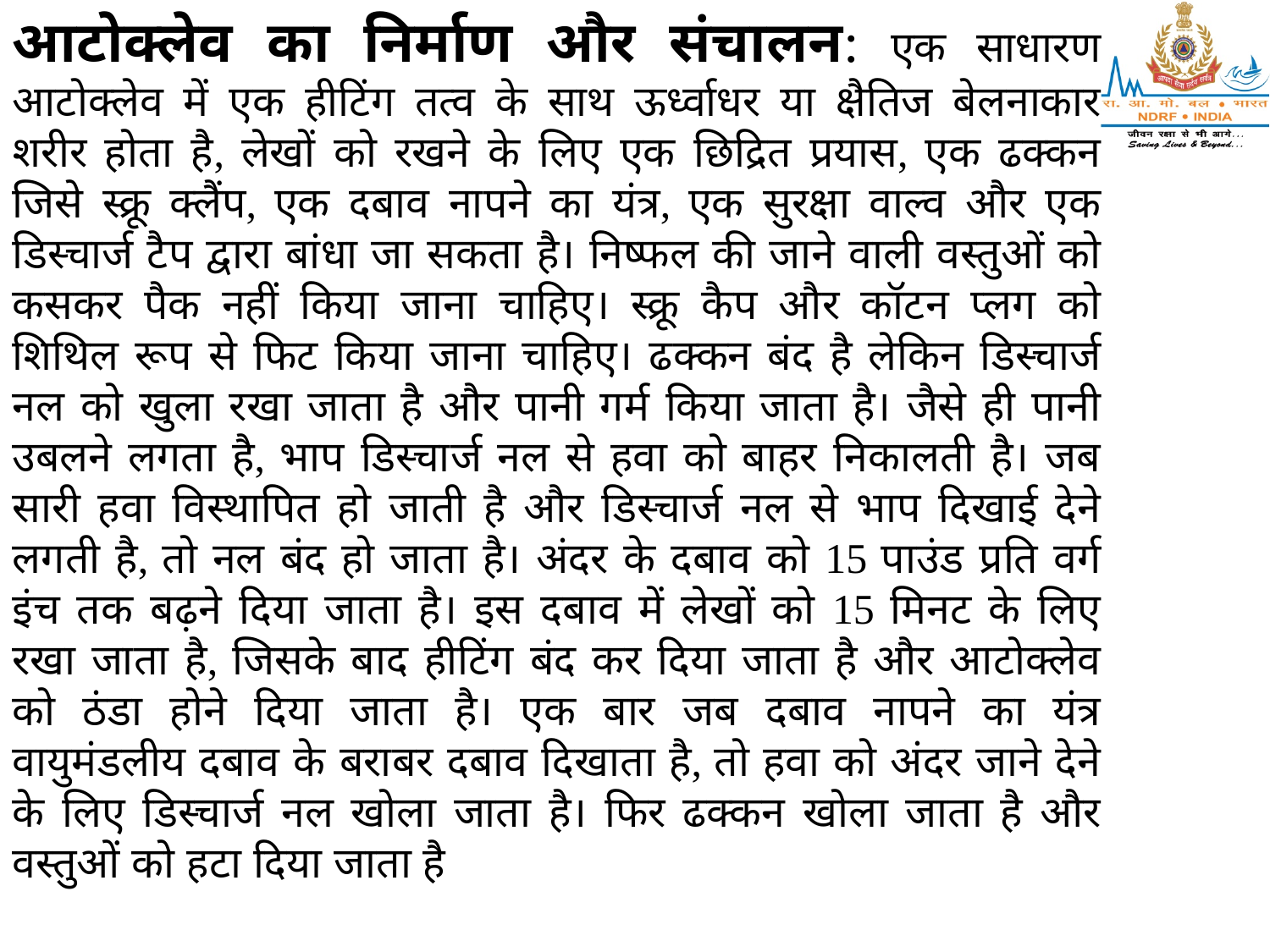

आटोक्लेव का निर्माण और संचालन: एक साधारण आटोक्लेव में एक हीटिंग तत्व के साथ ऊर्ध्वाधर या क्षैतिज बेलनाकार शरीर होता है, लेखों को रखने के लिए एक छिद्रित प्रयास, एक ढक्कन जिसे स्क्रू क्लैंप, एक दबाव नापने का यंत्र, एक सुरक्षा वाल्व और एक डिस्चार्ज टैप द्वारा बांधा जा सकता है। निष्फल की जाने वाली वस्तुओं को कसकर पैक नहीं किया जाना चाहिए। स्क्रू कैप और कॉटन प्लग को शिथिल रूप से फिट किया जाना चाहिए। ढक्कन बंद है लेकिन डिस्चार्ज नल को खुला रखा जाता है और पानी गर्म किया जाता है। जैसे ही पानी उबलने लगता है, भाप डिस्चार्ज नल से हवा को बाहर निकालती है। जब सारी हवा विस्थापित हो जाती है और डिस्चार्ज नल से भाप दिखाई देने लगती है, तो नल बंद हो जाता है। अंदर के दबाव को 15 पाउंड प्रति वर्ग इंच तक बढ़ने दिया जाता है। इस दबाव में लेखों को 15 मिनट के लिए रखा जाता है, जिसके बाद हीटिंग बंद कर दिया जाता है और आटोक्लेव को ठंडा होने दिया जाता है। एक बार जब दबाव नापने का यंत्र वायुमंडलीय दबाव के बराबर दबाव दिखाता है, तो हवा को अंदर जाने देने के लिए डिस्चार्ज नल खोला जाता है। फिर ढक्कन खोला जाता है और वस्तुओं को हटा दिया जाता है